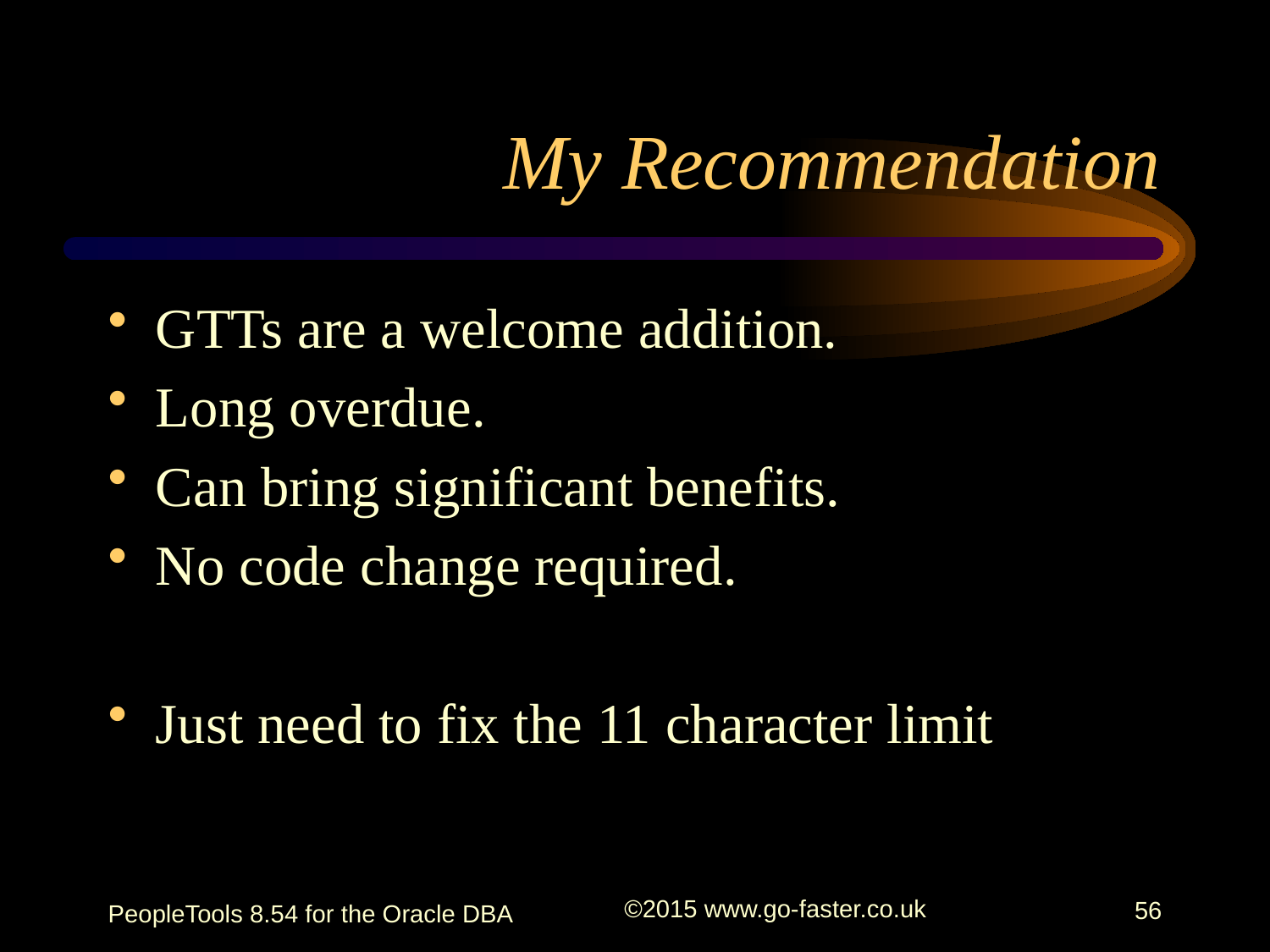

My Recommendation
GTTs are a welcome addition.
Long overdue.
Can bring significant benefits.
No code change required.

Just need to fix the 11 character limit
PeopleTools 8.54 for the Oracle DBA
©2015 www.go-faster.co.uk
56